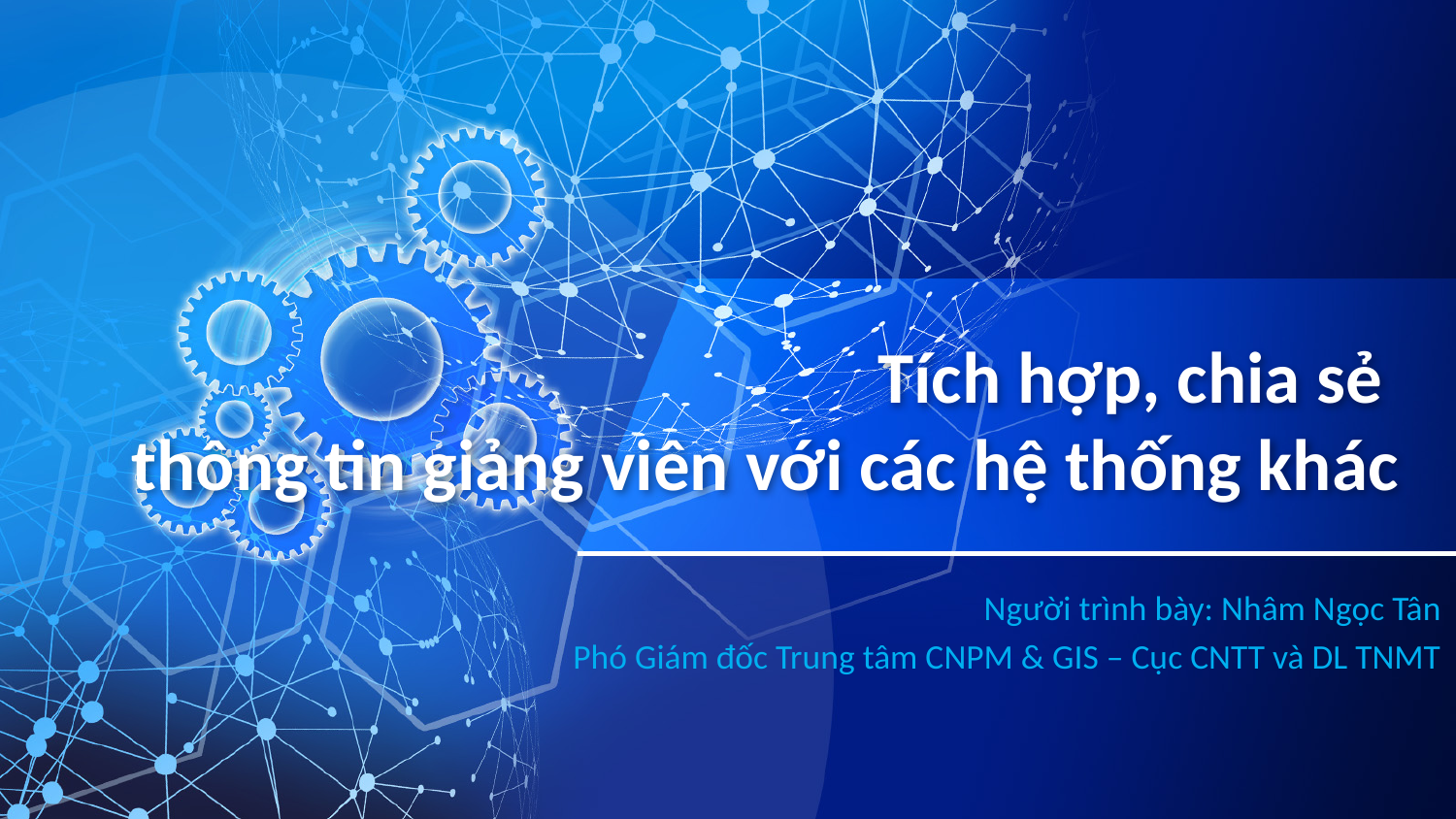

# Tích hợp, chia sẻ thông tin giảng viên với các hệ thống khác
Người trình bày: Nhâm Ngọc Tân
Phó Giám đốc Trung tâm CNPM & GIS – Cục CNTT và DL TNMT